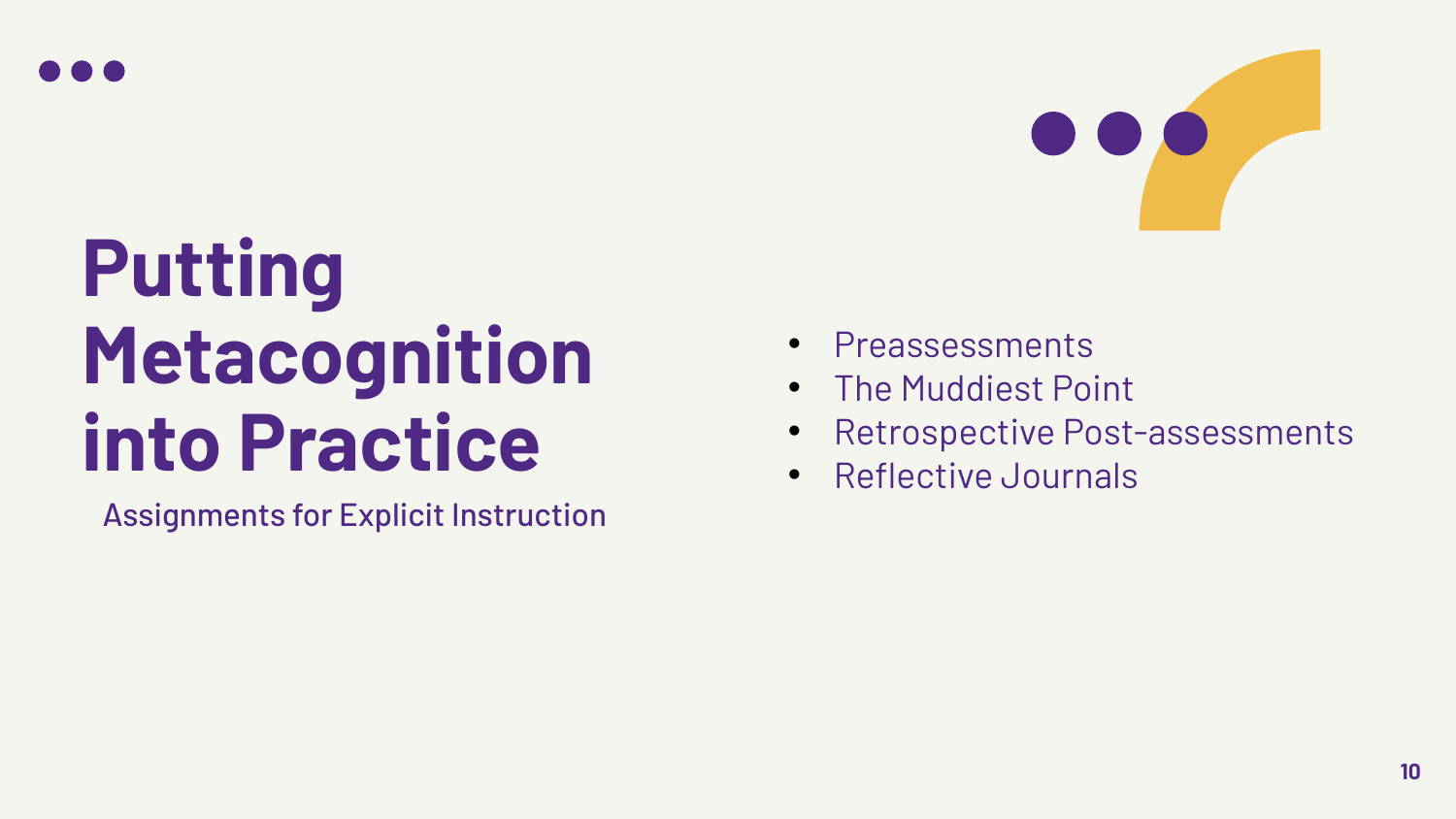

# Putting Metacognition into Practice
Preassessments
The Muddiest Point
Retrospective Post-assessments
Reflective Journals
Assignments for Explicit Instruction
10